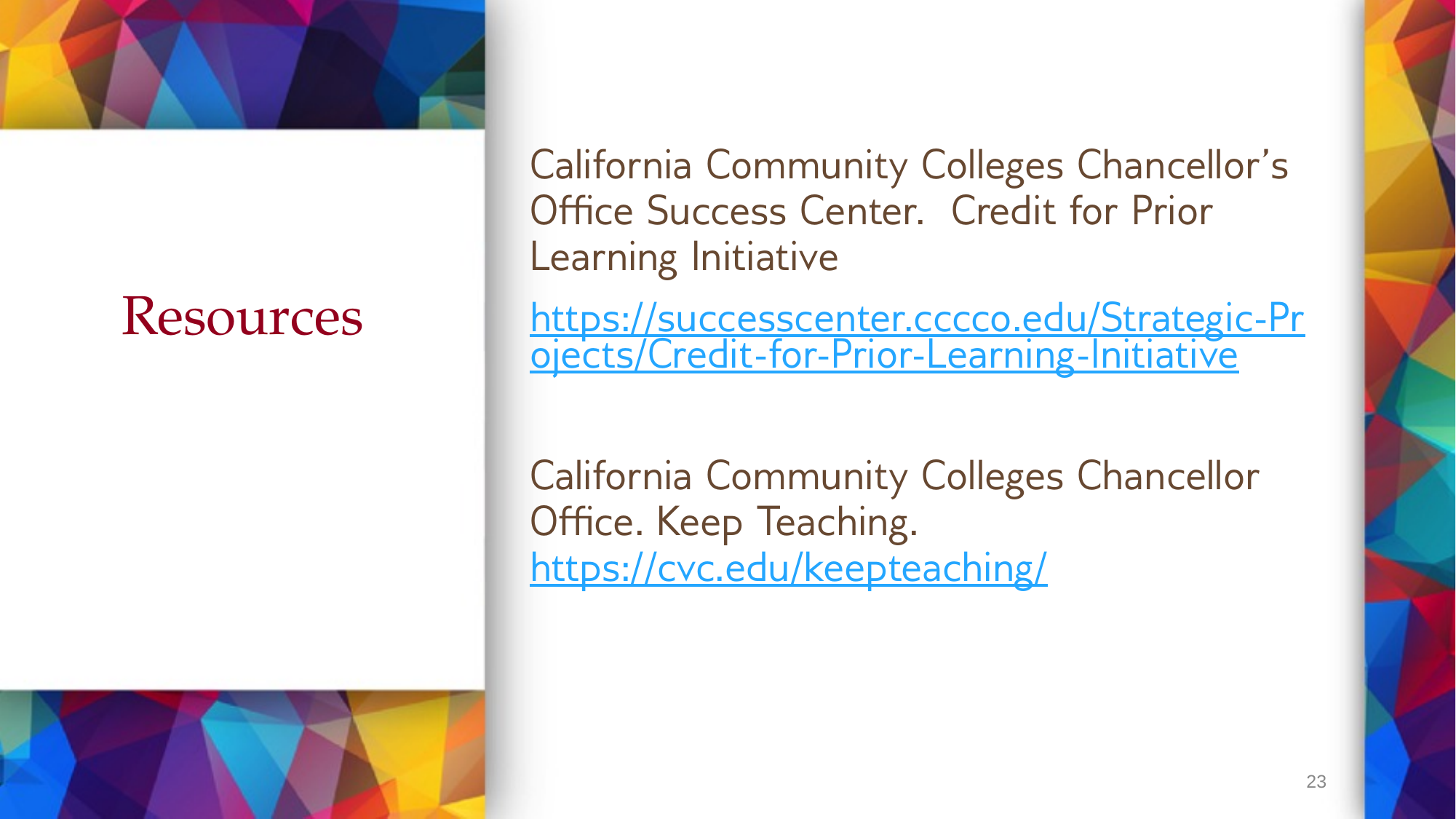

California Community Colleges Chancellor’s  Office Success Center.  Credit for Prior Learning Initiative
https://successcenter.cccco.edu/Strategic-Projects/Credit-for-Prior-Learning-Initiative

California Community Colleges Chancellor Office. Keep Teaching. https://cvc.edu/keepteaching/

# Resources

23